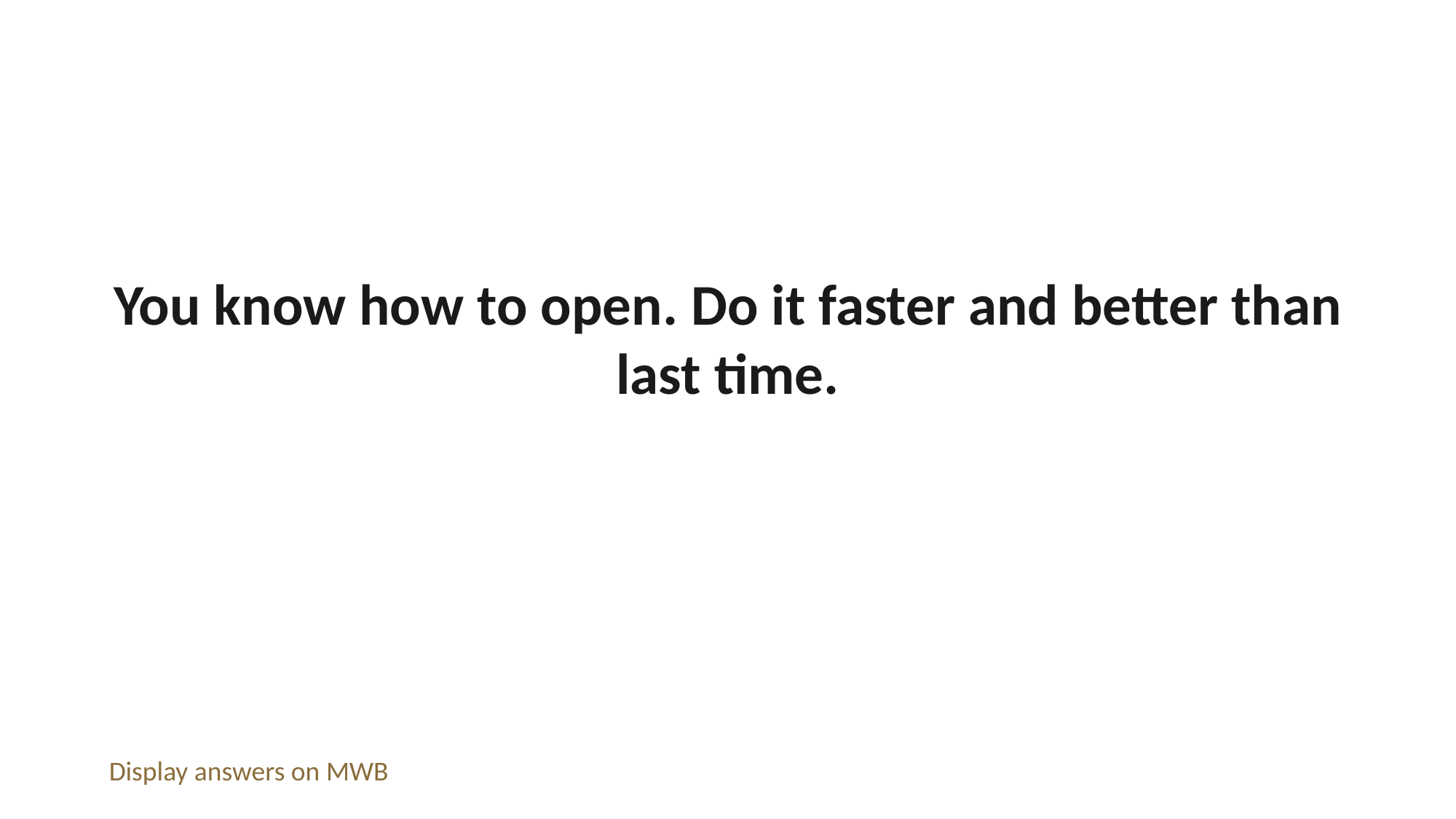

You know how to open. Do it faster and better than last time.
Display answers on MWB